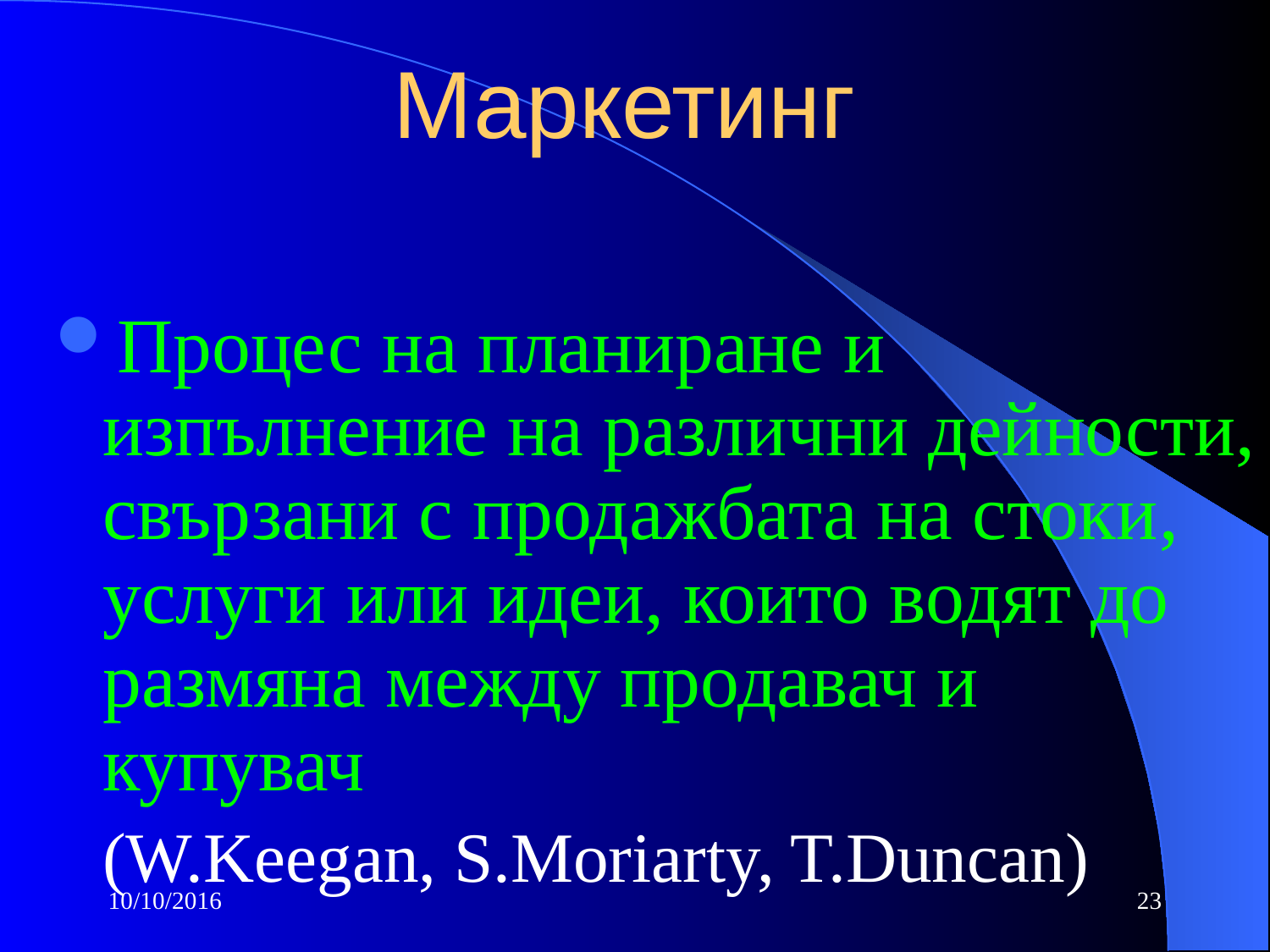

# Маркетинг

Процес на планиране и изпълнение на различни дейности, свързани с продажбата на стоки, услуги или идеи, които водят до размяна между продавач и купувач
	(W.Keegan, S.Moriarty, T.Duncan)

10/10/2016
23